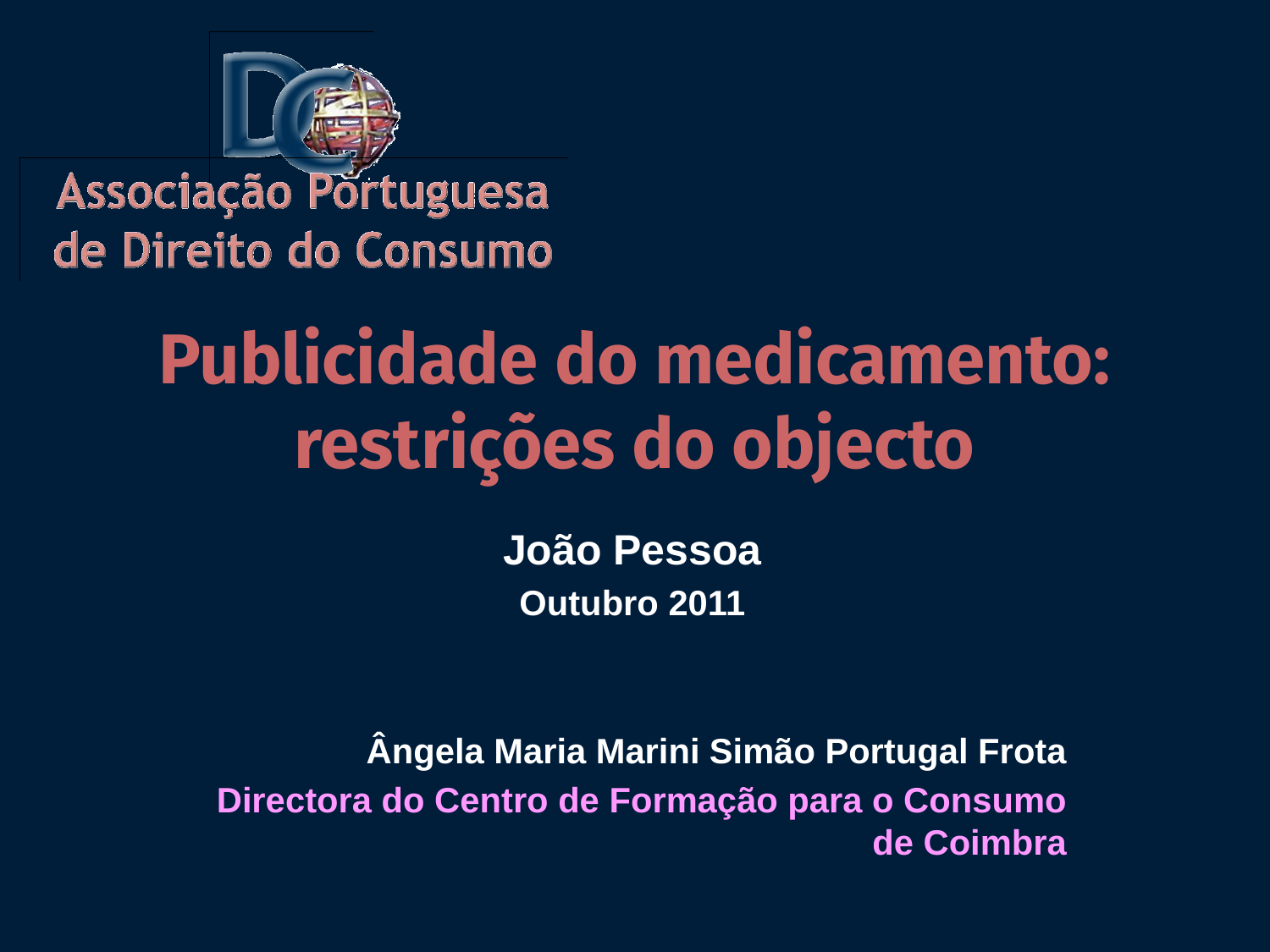

# Publicidade do medicamento: restrições do objecto
João Pessoa
Outubro 2011

Ângela Maria Marini Simão Portugal Frota
Directora do Centro de Formação para o Consumo de Coimbra